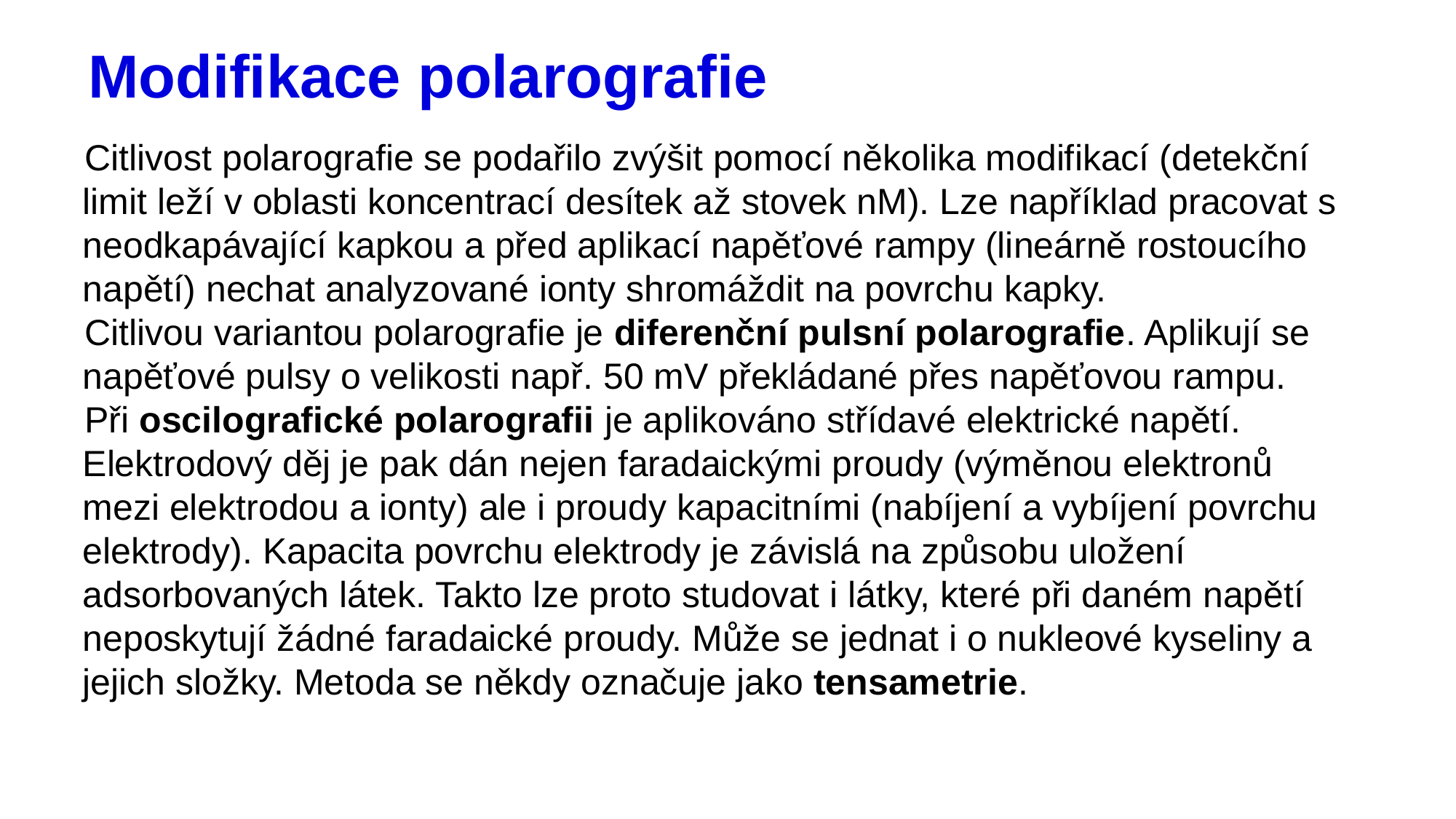

# Modifikace polarografie
Citlivost polarografie se podařilo zvýšit pomocí několika modifikací (detekční limit leží v oblasti koncentrací desítek až stovek nM). Lze například pracovat s neodkapávající kapkou a před aplikací napěťové rampy (lineárně rostoucího napětí) nechat analyzované ionty shromáždit na povrchu kapky.
Citlivou variantou polarografie je diferenční pulsní polarografie. Aplikují se napěťové pulsy o velikosti např. 50 mV překládané přes napěťovou rampu.
Při oscilografické polarografii je aplikováno střídavé elektrické napětí. Elektrodový děj je pak dán nejen faradaickými proudy (výměnou elektronů mezi elektrodou a ionty) ale i proudy kapacitními (nabíjení a vybíjení povrchu elektrody). Kapacita povrchu elektrody je závislá na způsobu uložení adsorbovaných látek. Takto lze proto studovat i látky, které při daném napětí neposkytují žádné faradaické proudy. Může se jednat i o nukleové kyseliny a jejich složky. Metoda se někdy označuje jako tensametrie.